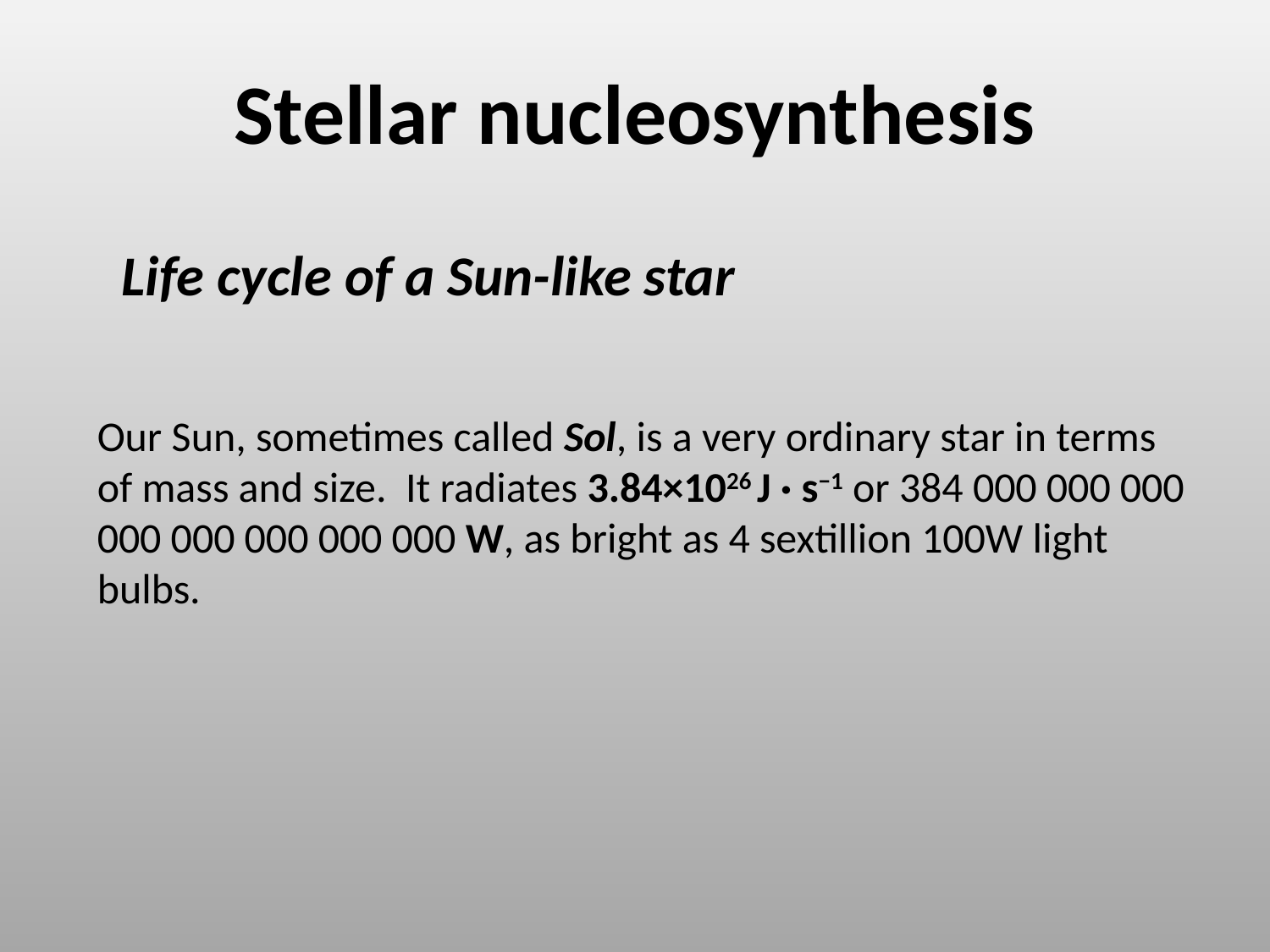

# Stellar nucleosynthesis
Life cycle of a Sun-like star
Our Sun, sometimes called Sol, is a very ordinary star in terms of mass and size.  It radiates 3.84×1026 J · s−1 or 384 000 000 000 000 000 000 000 000 W, as bright as 4 sextillion 100W light bulbs.